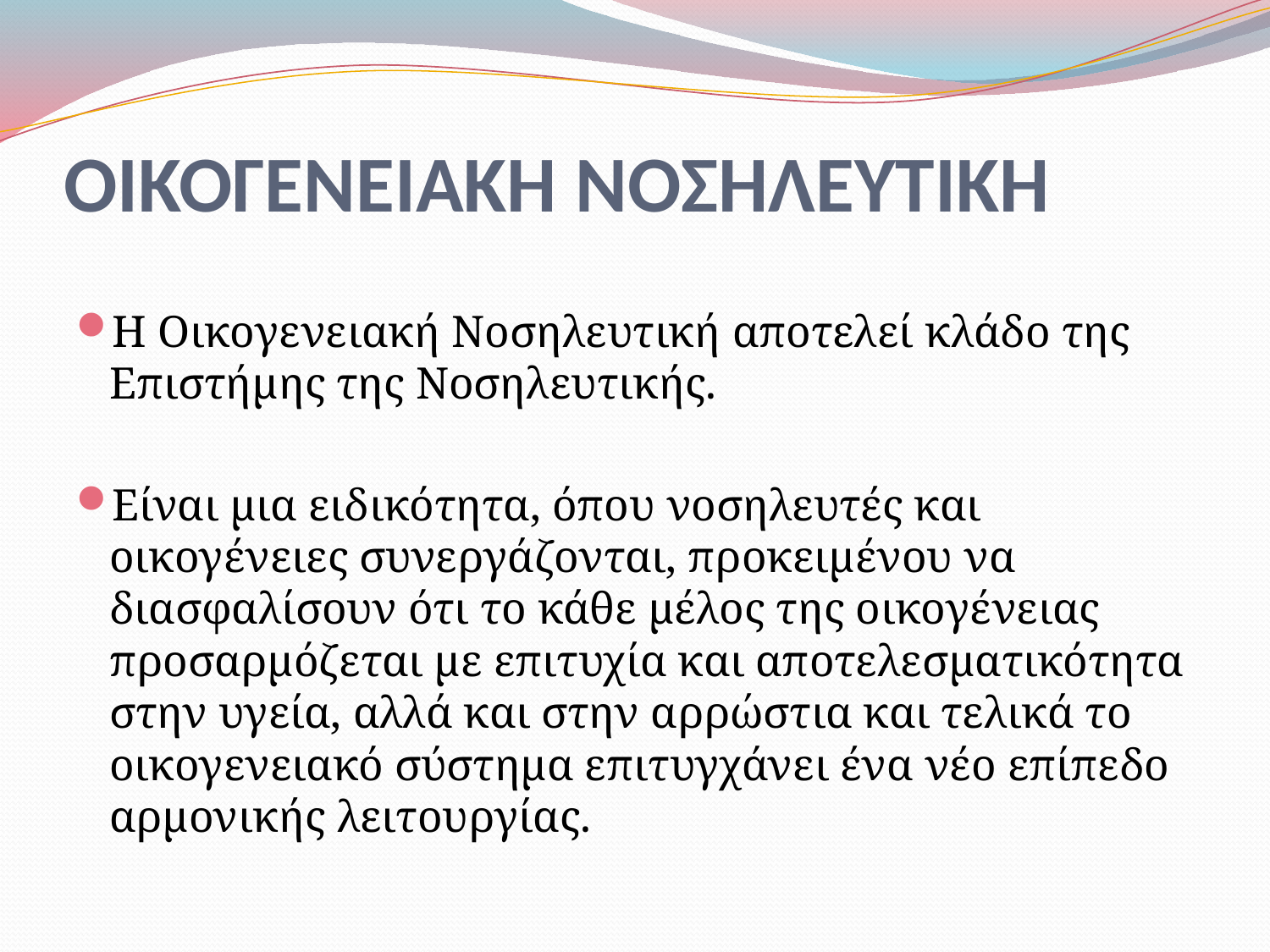

# ΟΙΚΟΓΕΝΕΙΑΚΗ ΝΟΣΗΛΕΥΤΙΚΗ
Η Οικογενειακή Νοσηλευτική αποτελεί κλάδο της Επιστήμης της Νοσηλευτικής.

Είναι μια ειδικότητα, όπου νοσηλευτές και οικογένειες συνεργάζονται, προκειμένου να διασφαλίσουν ότι το κάθε μέλος της οικογένειας προσαρμόζεται με επιτυχία και αποτελεσματικότητα στην υγεία, αλλά και στην αρρώστια και τελικά το οικογενειακό σύστημα επιτυγχάνει ένα νέο επίπεδο αρμονικής λειτουργίας.